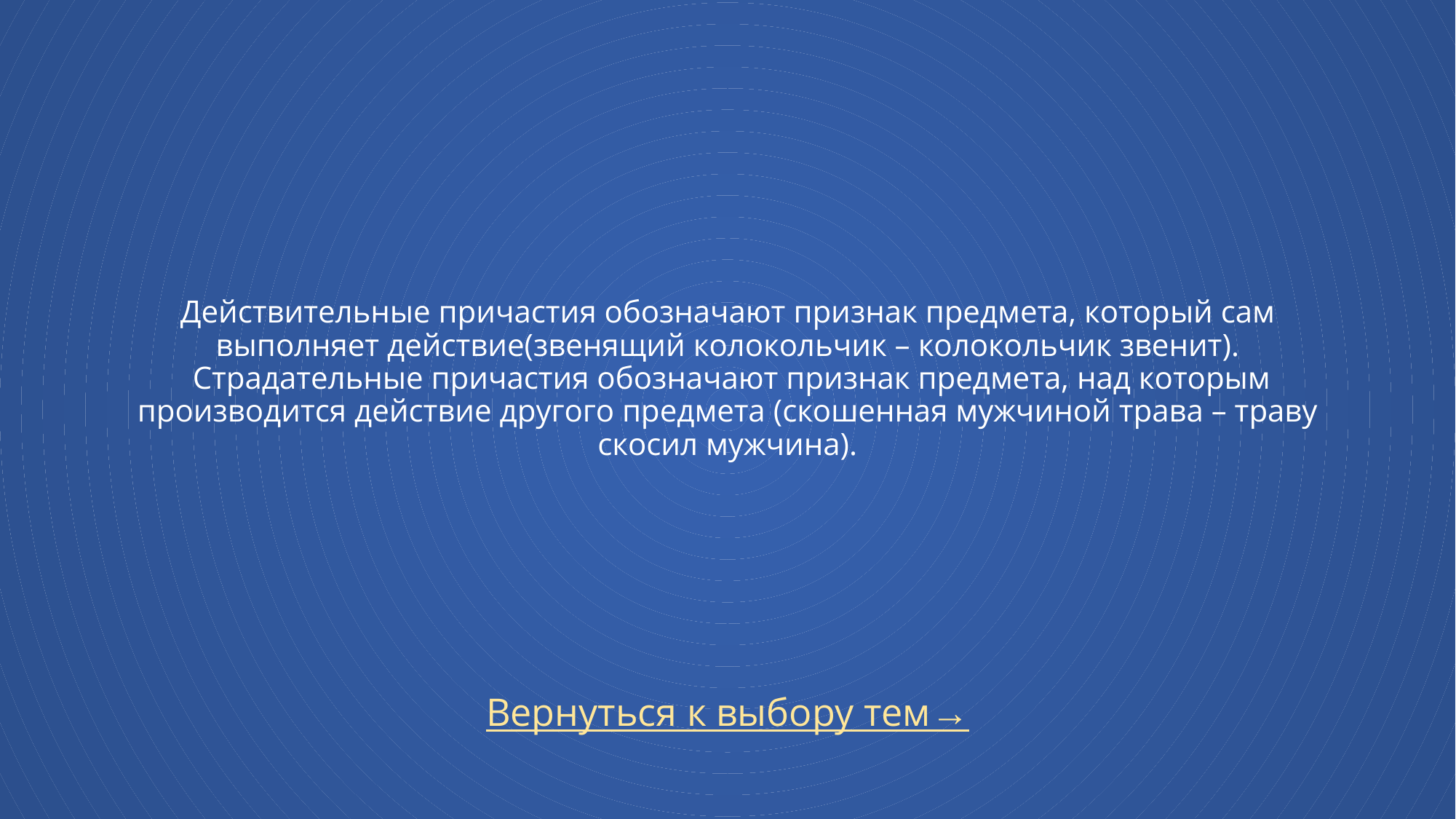

# Действительные причастия обозначают признак предмета, который сам выполняет действие(звенящий колокольчик – колокольчик звенит). Страдательные причастия обозначают признак предмета, над которым производится действие другого предмета (скошенная мужчиной трава – траву скосил мужчина).
Вернуться к выбору тем→